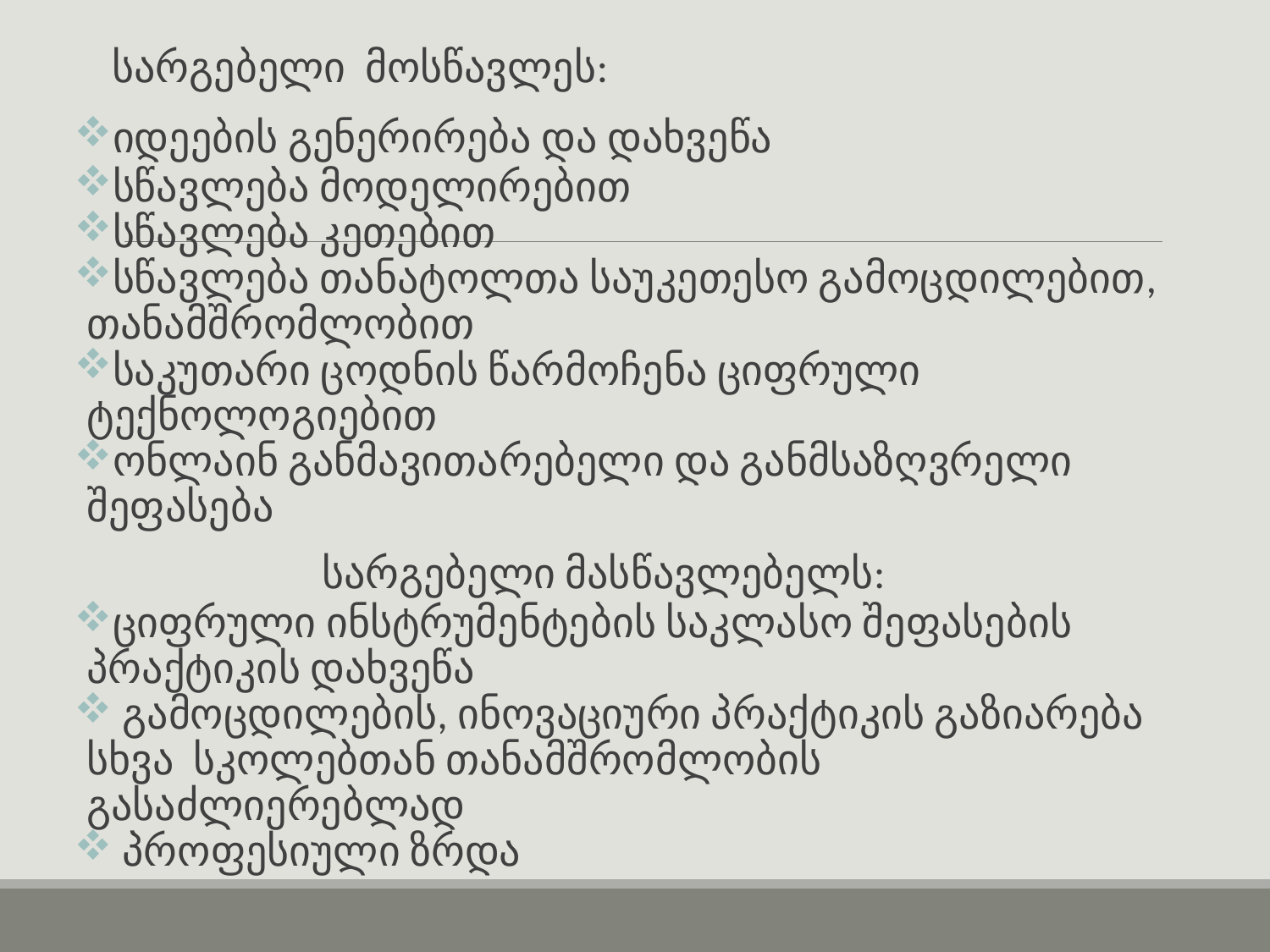

სარგებელი  მოსწავლეს:
იდეების გენერირება და დახვეწა
სწავლება მოდელირებით
სწავლება კეთებით
სწავლება თანატოლთა საუკეთესო გამოცდილებით, თანამშრომლობით
საკუთარი ცოდნის წარმოჩენა ციფრული  ტექნოლოგიებით
ონლაინ განმავითარებელი და განმსაზღვრელი შეფასება
                          სარგებელი მასწავლებელს:
ციფრული ინსტრუმენტების საკლასო შეფასების პრაქტიკის დახვეწა
 გამოცდილების, ინოვაციური პრაქტიკის გაზიარება სხვა  სკოლებთან თანამშრომლობის გასაძლიერებლად
 პროფესიული ზრდა
#